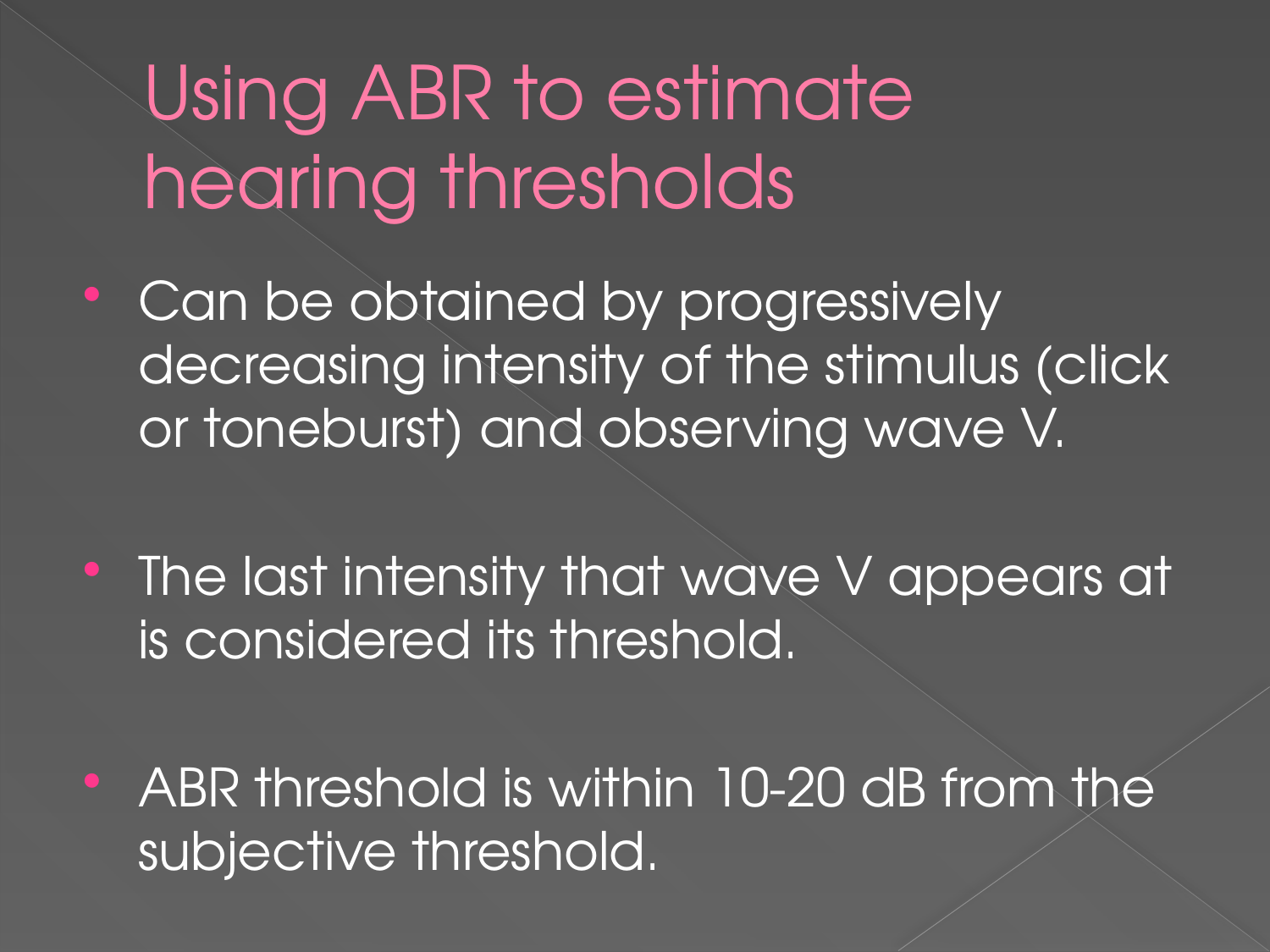

# Using ABR to estimate hearing thresholds
Can be obtained by progressively decreasing intensity of the stimulus (click or toneburst) and observing wave V.

The last intensity that wave V appears at is considered its threshold.

ABR threshold is within 10-20 dB from the subjective threshold.